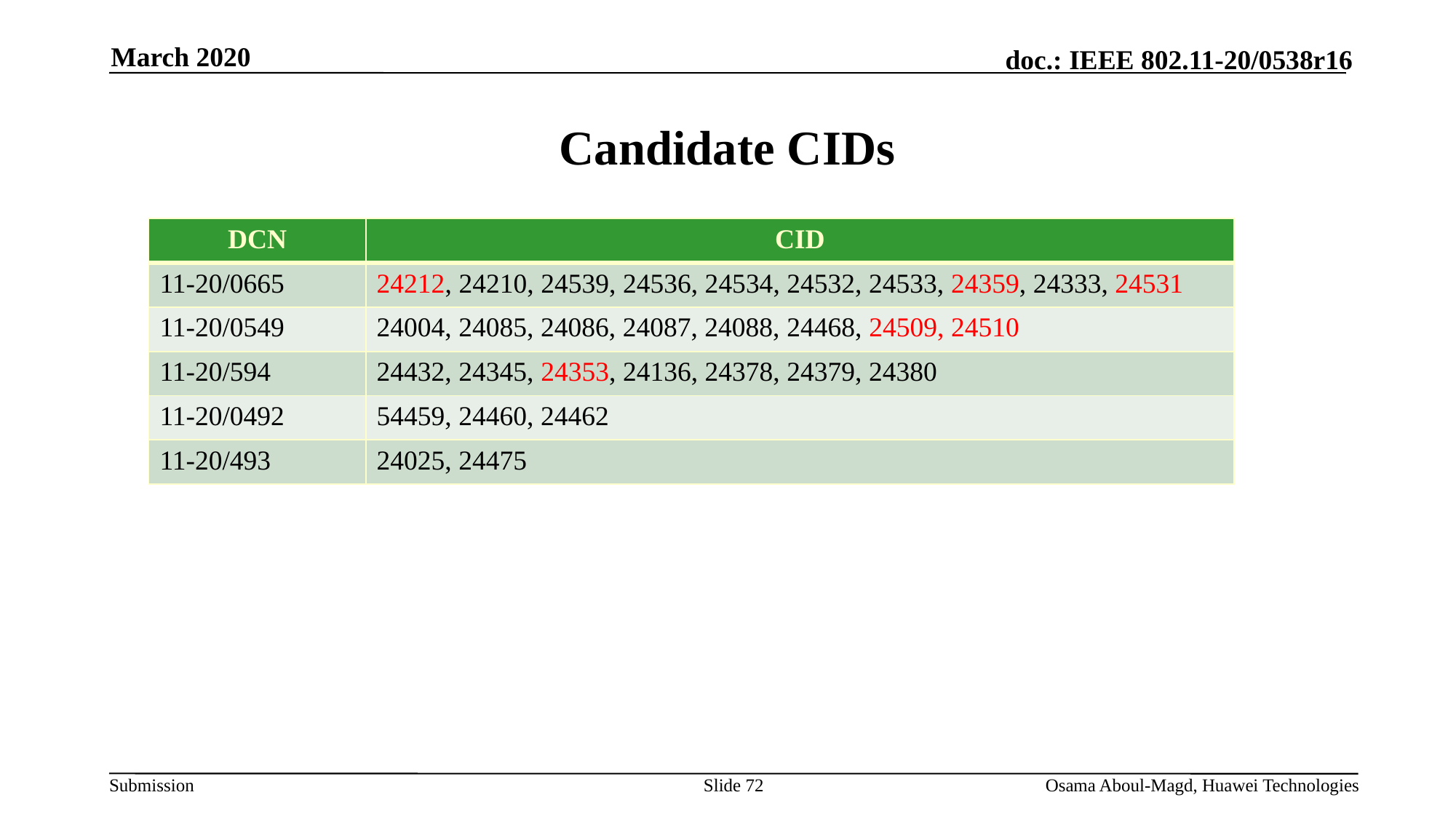

March 2020
# Candidate CIDs
| DCN | CID |
| --- | --- |
| 11-20/0665 | 24212, 24210, 24539, 24536, 24534, 24532, 24533, 24359, 24333, 24531 |
| 11-20/0549 | 24004, 24085, 24086, 24087, 24088, 24468, 24509, 24510 |
| 11-20/594 | 24432, 24345, 24353, 24136, 24378, 24379, 24380 |
| 11-20/0492 | 54459, 24460, 24462 |
| 11-20/493 | 24025, 24475 |
Slide 72
Osama Aboul-Magd, Huawei Technologies